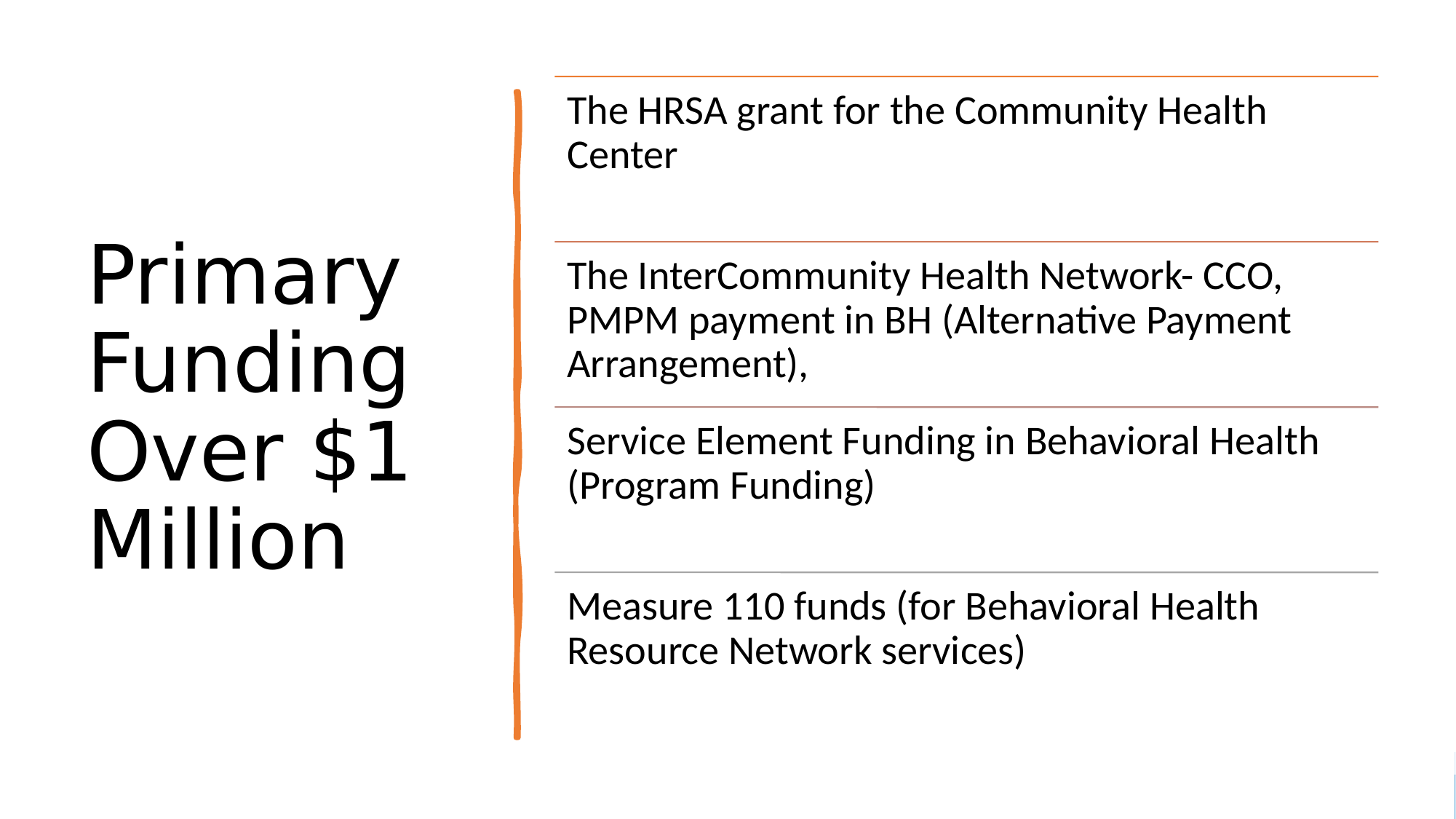

The HRSA grant for the Community Health Center
The InterCommunity Health Network- CCO, PMPM payment in BH (Alternative Payment Arrangement),
Service Element Funding in Behavioral Health (Program Funding)
Measure 110 funds (for Behavioral Health Resource Network services)
# Primary Funding Over $1 Million